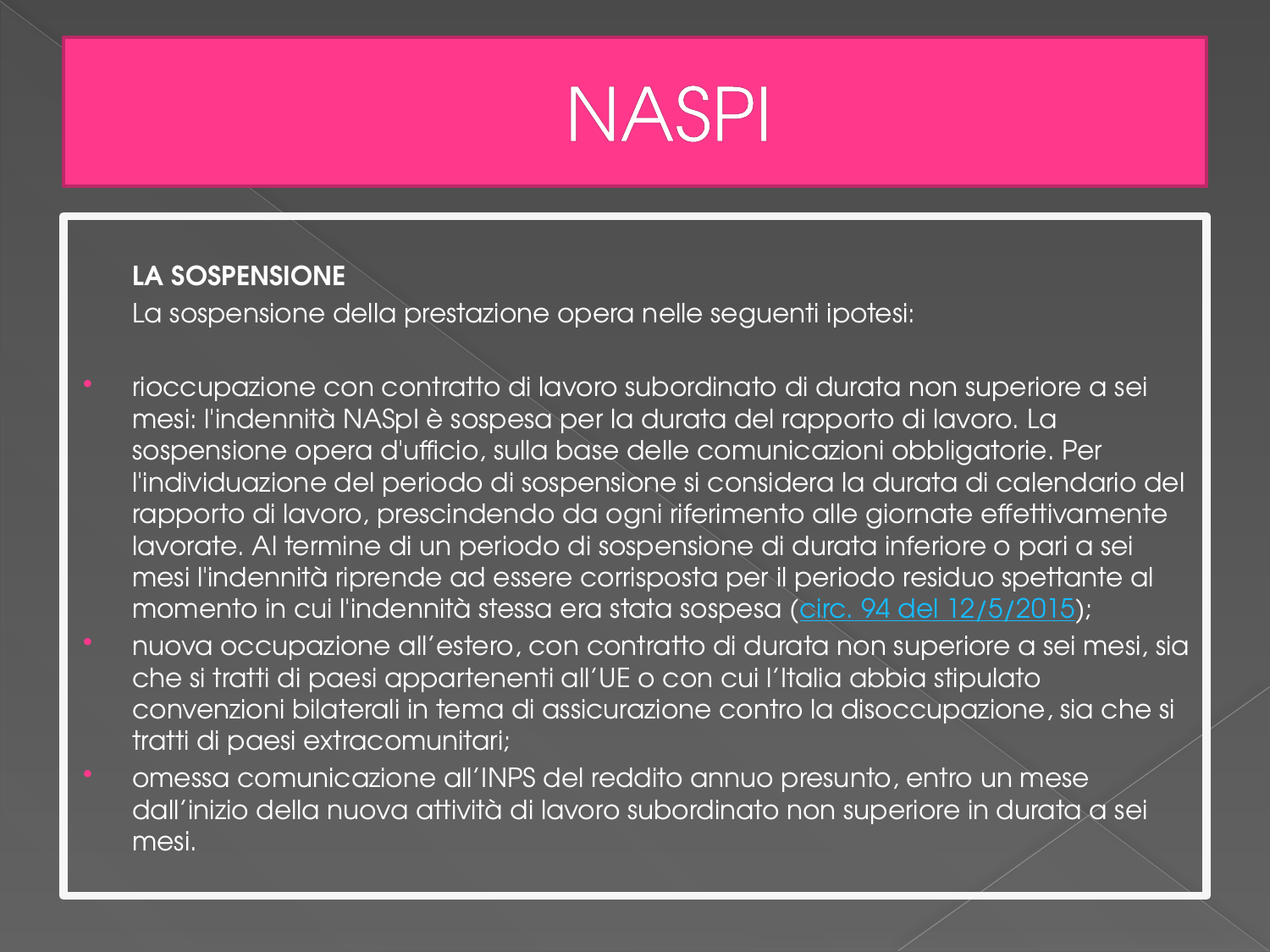

# NASPI

	LA SOSPENSIONE
	La sospensione della prestazione opera nelle seguenti ipotesi:

rioccupazione con contratto di lavoro subordinato di durata non superiore a sei mesi: l'indennità NASpI è sospesa per la durata del rapporto di lavoro. La sospensione opera d'ufficio, sulla base delle comunicazioni obbligatorie. Per l'individuazione del periodo di sospensione si considera la durata di calendario del rapporto di lavoro, prescindendo da ogni riferimento alle giornate effettivamente lavorate. Al termine di un periodo di sospensione di durata inferiore o pari a sei mesi l'indennità riprende ad essere corrisposta per il periodo residuo spettante al momento in cui l'indennità stessa era stata sospesa (circ. 94 del 12/5/2015);
nuova occupazione all’estero, con contratto di durata non superiore a sei mesi, sia che si tratti di paesi appartenenti all’UE o con cui l’Italia abbia stipulato convenzioni bilaterali in tema di assicurazione contro la disoccupazione, sia che si tratti di paesi extracomunitari;
omessa comunicazione all’INPS del reddito annuo presunto, entro un mese dall’inizio della nuova attività di lavoro subordinato non superiore in durata a sei mesi.